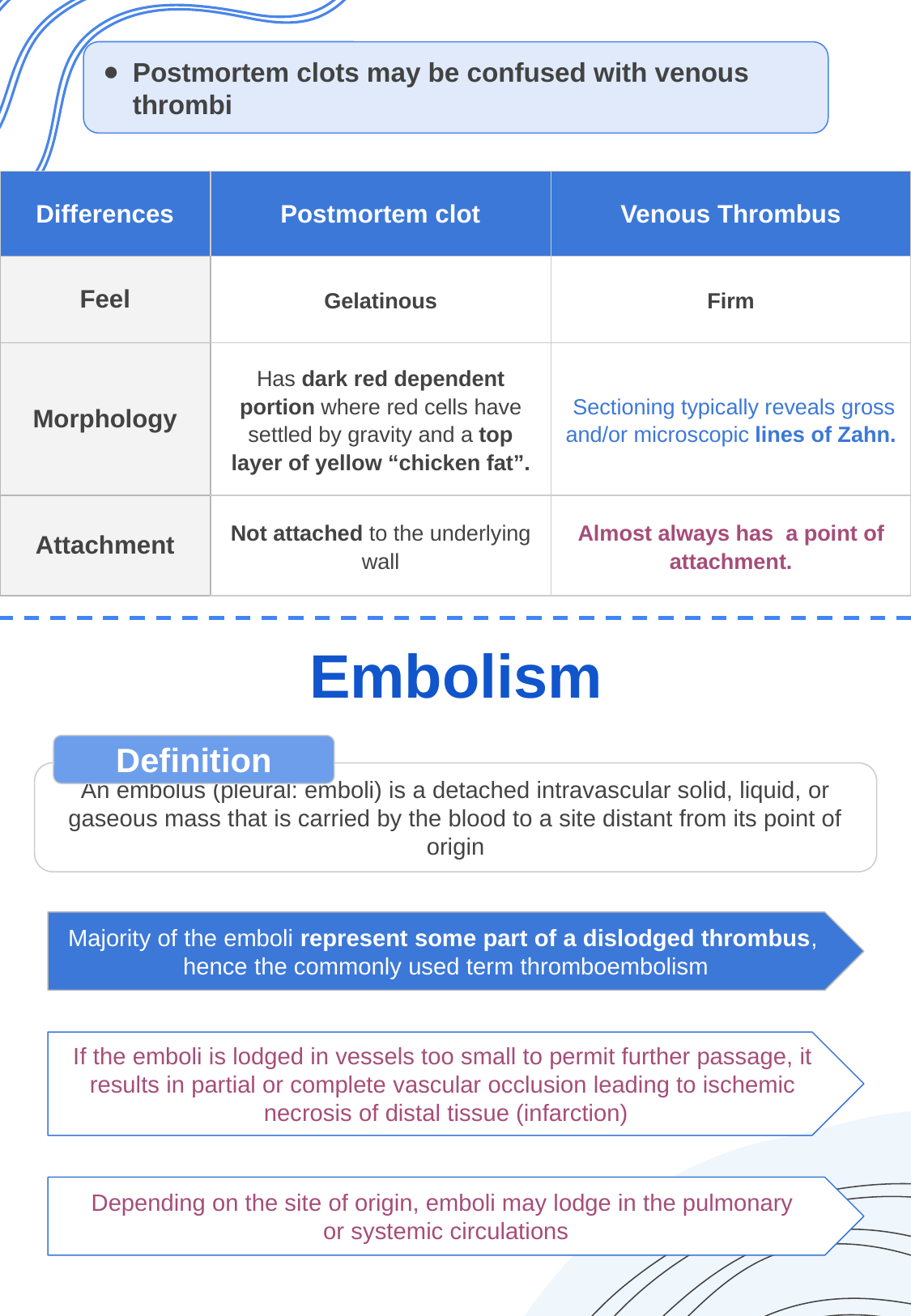

Postmortem clots may be confused with venous thrombi
| Differences | Postmortem clot | Venous Thrombus |
| --- | --- | --- |
| Feel | Gelatinous | Firm |
| Morphology | Has dark red dependent portion where red cells have settled by gravity and a top layer of yellow “chicken fat”. | Sectioning typically reveals gross and/or microscopic lines of Zahn. |
| Attachment | Not attached to the underlying wall | Almost always has a point of attachment. |
Embolism
Definition
An embolus (pleural: emboli) is a detached intravascular solid, liquid, or gaseous mass that is carried by the blood to a site distant from its point of origin
Majority of the emboli represent some part of a dislodged thrombus,
hence the commonly used term thromboembolism
If the emboli is lodged in vessels too small to permit further passage, it results in partial or complete vascular occlusion leading to ischemic
 necrosis of distal tissue (infarction)
Depending on the site of origin, emboli may lodge in the pulmonary
or systemic circulations